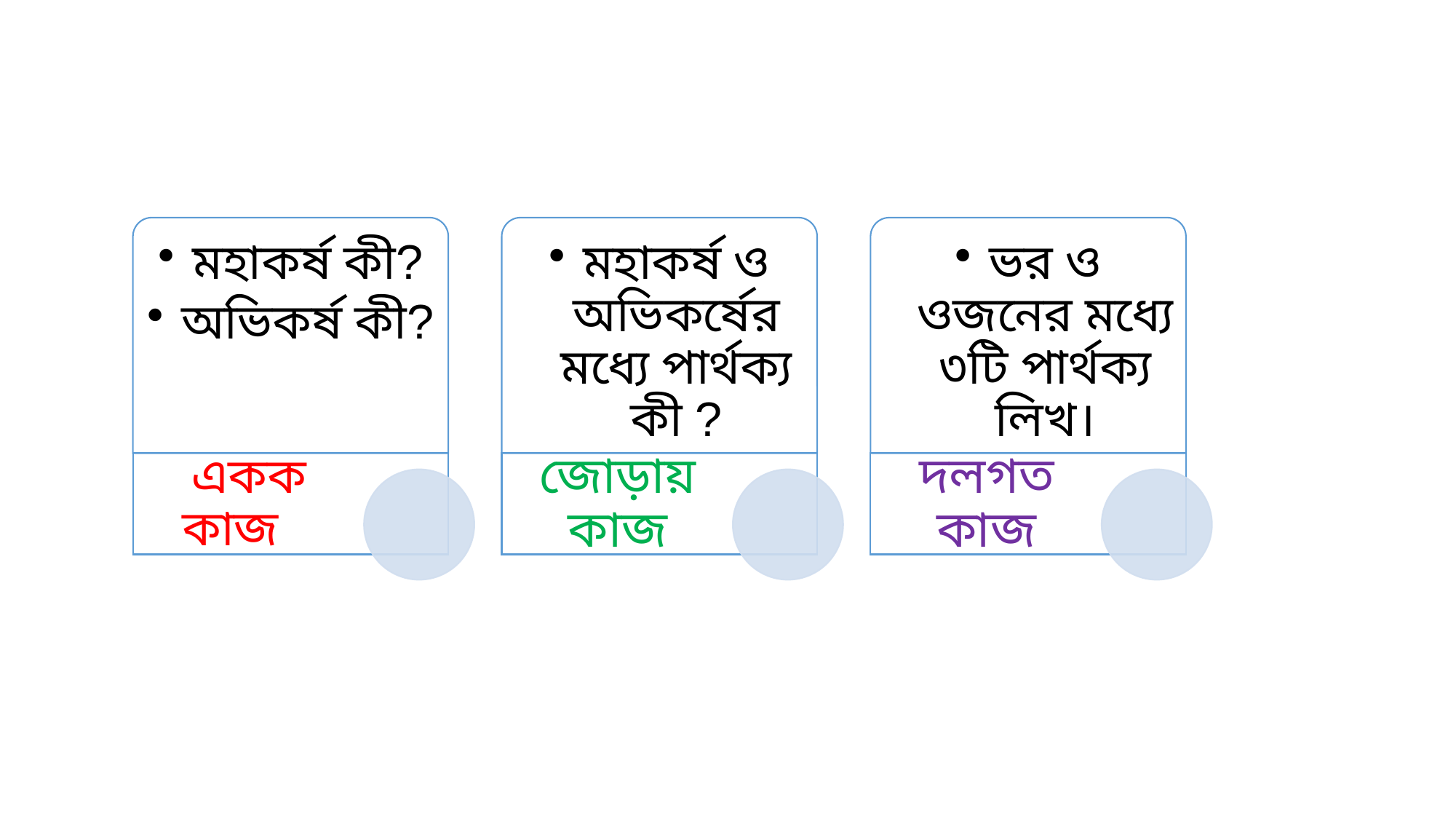

মহাকর্ষ কী?
অভিকর্ষ কী?
একক কাজএ
মহাকর্ষ ও অভিকর্ষের মধ্যে পার্থক্য কী ?
জোড়ায় কাজ
ভর ও ওজনের মধ্যে ৩টি পার্থক্য লিখ।
দলগত কাজ